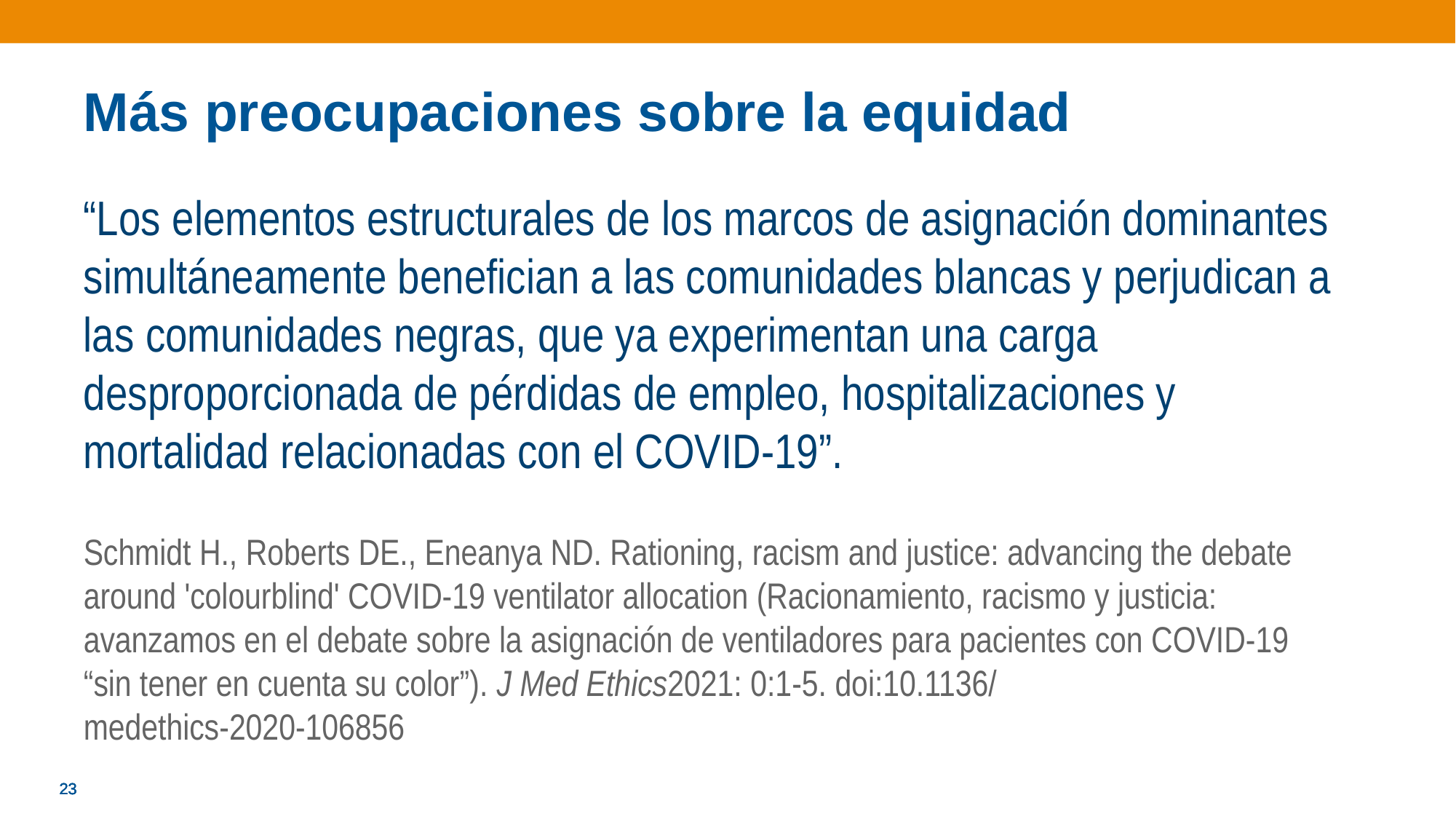

# Más preocupaciones sobre la equidad
“Los elementos estructurales de los marcos de asignación dominantes simultáneamente benefician a las comunidades blancas y perjudican a las comunidades negras, que ya experimentan una carga desproporcionada de pérdidas de empleo, hospitalizaciones y mortalidad relacionadas con el COVID-19”.

Schmidt H., Roberts DE., Eneanya ND. Rationing, racism and justice: advancing the debate around 'colourblind' COVID-19 ventilator allocation (Racionamiento, racismo y justicia: avanzamos en el debate sobre la asignación de ventiladores para pacientes con COVID-19 “sin tener en cuenta su color”). J Med Ethics2021: 0:1-5. doi:10.1136/
medethics-2020-106856